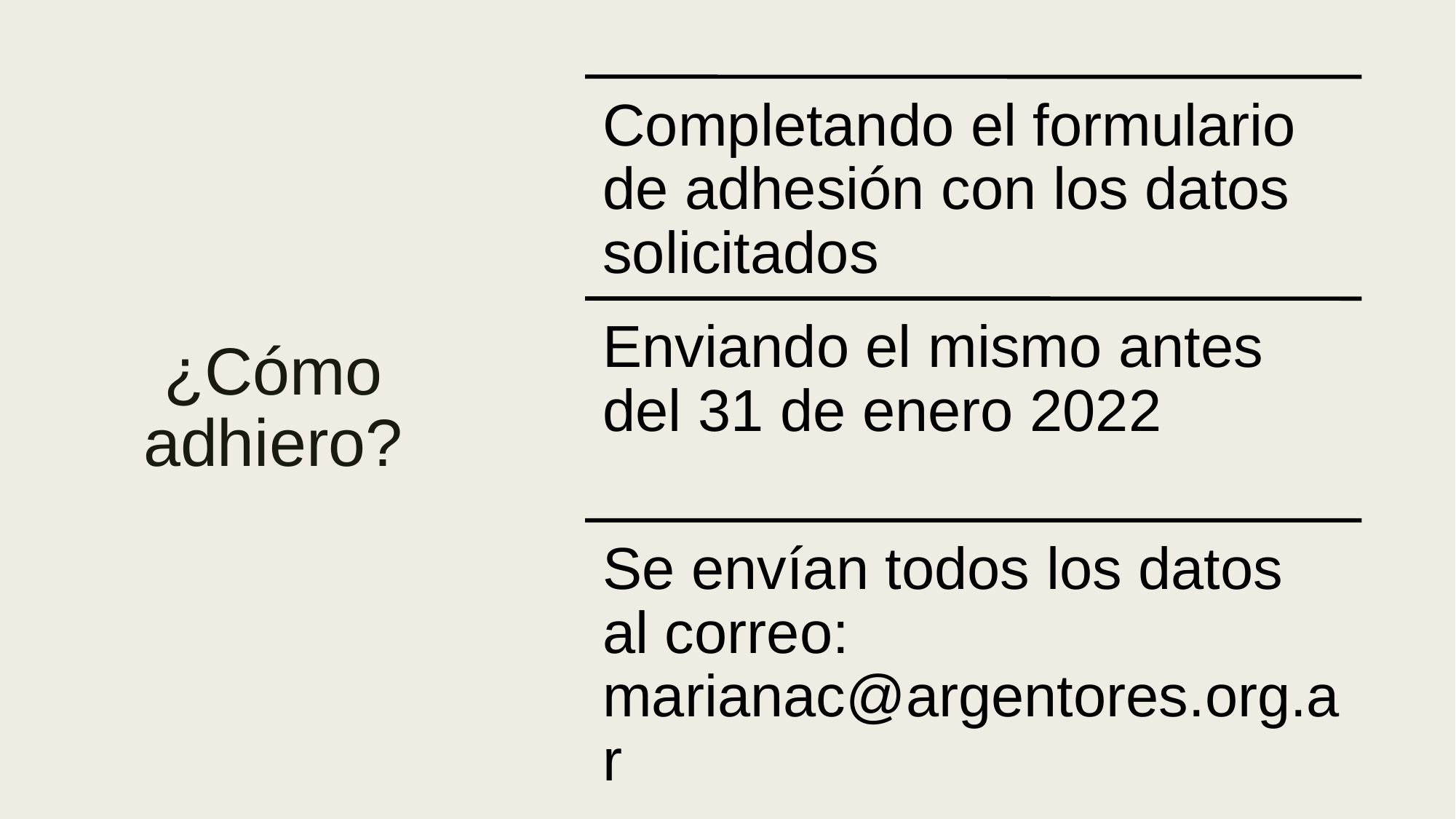

# ¿Cómo adhiero?
Completando el formulario de adhesión con los datos solicitados
Enviando el mismo antes del 31 de enero 2022
Se envían todos los datos al correo: marianac@argentores.org.ar